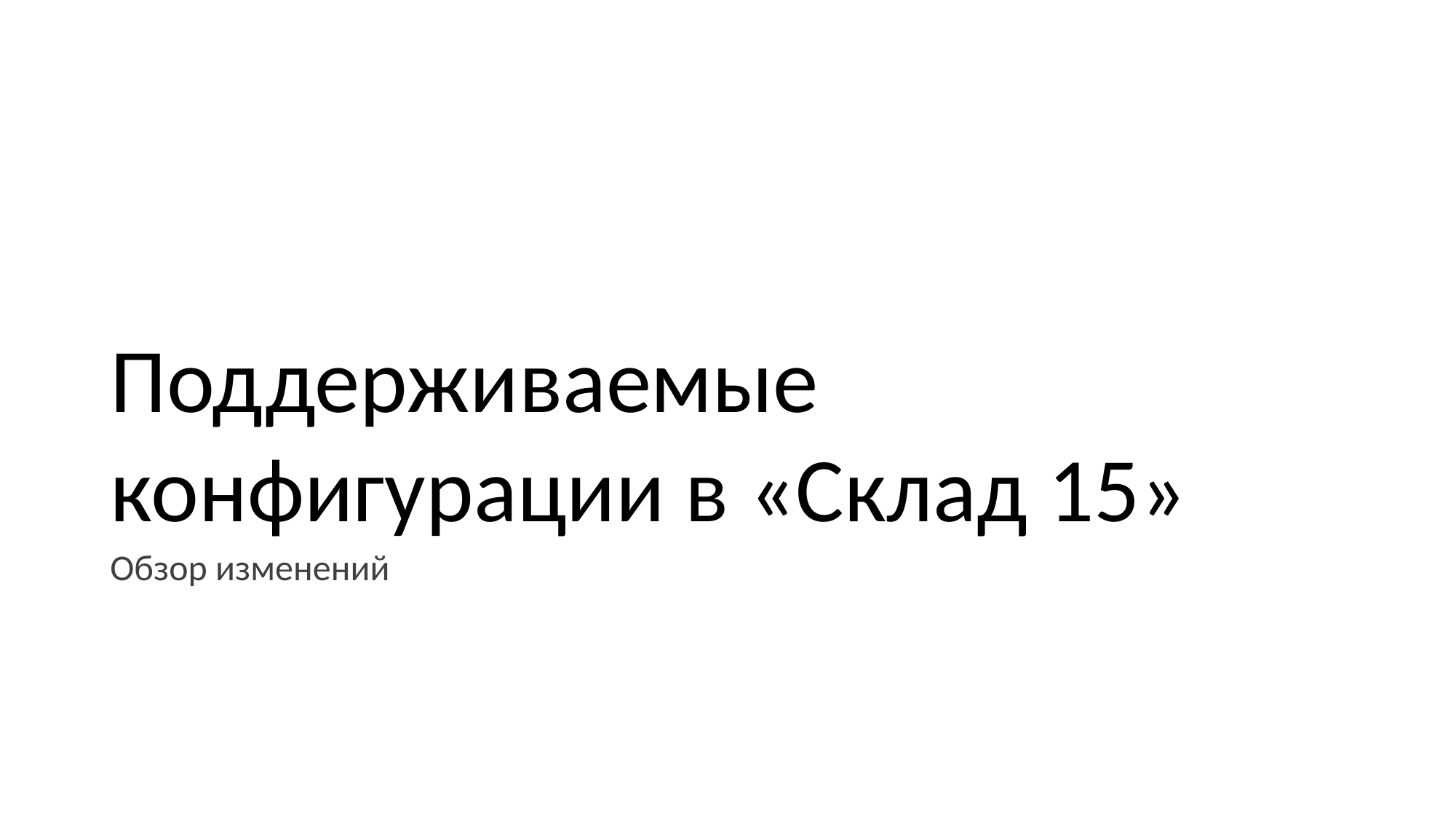

# Поддерживаемые конфигурации в «Склад 15»
Обзор изменений